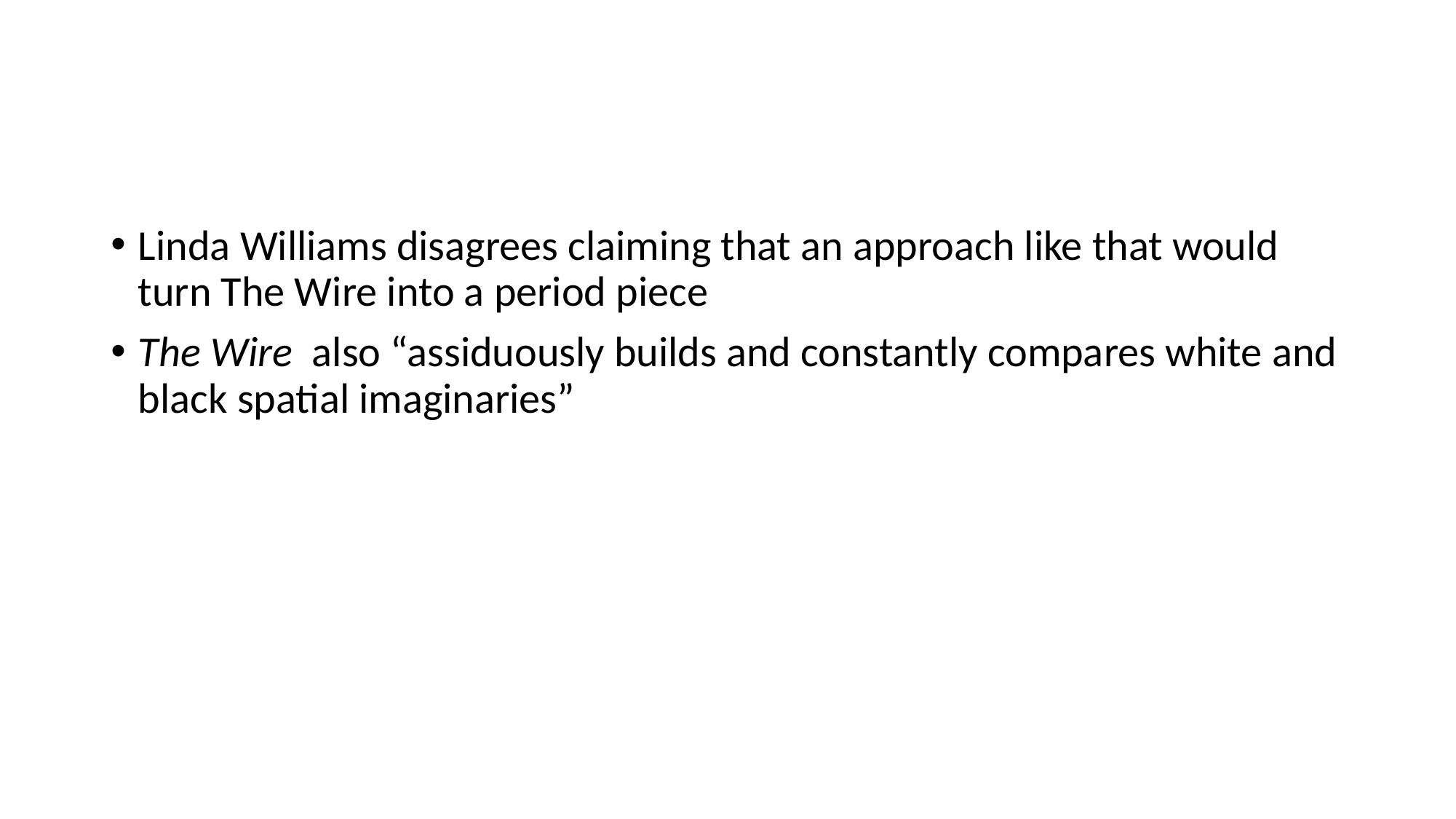

Linda Williams disagrees claiming that an approach like that would turn The Wire into a period piece
The Wire  also “assiduously builds and constantly compares white and black spatial imaginaries”